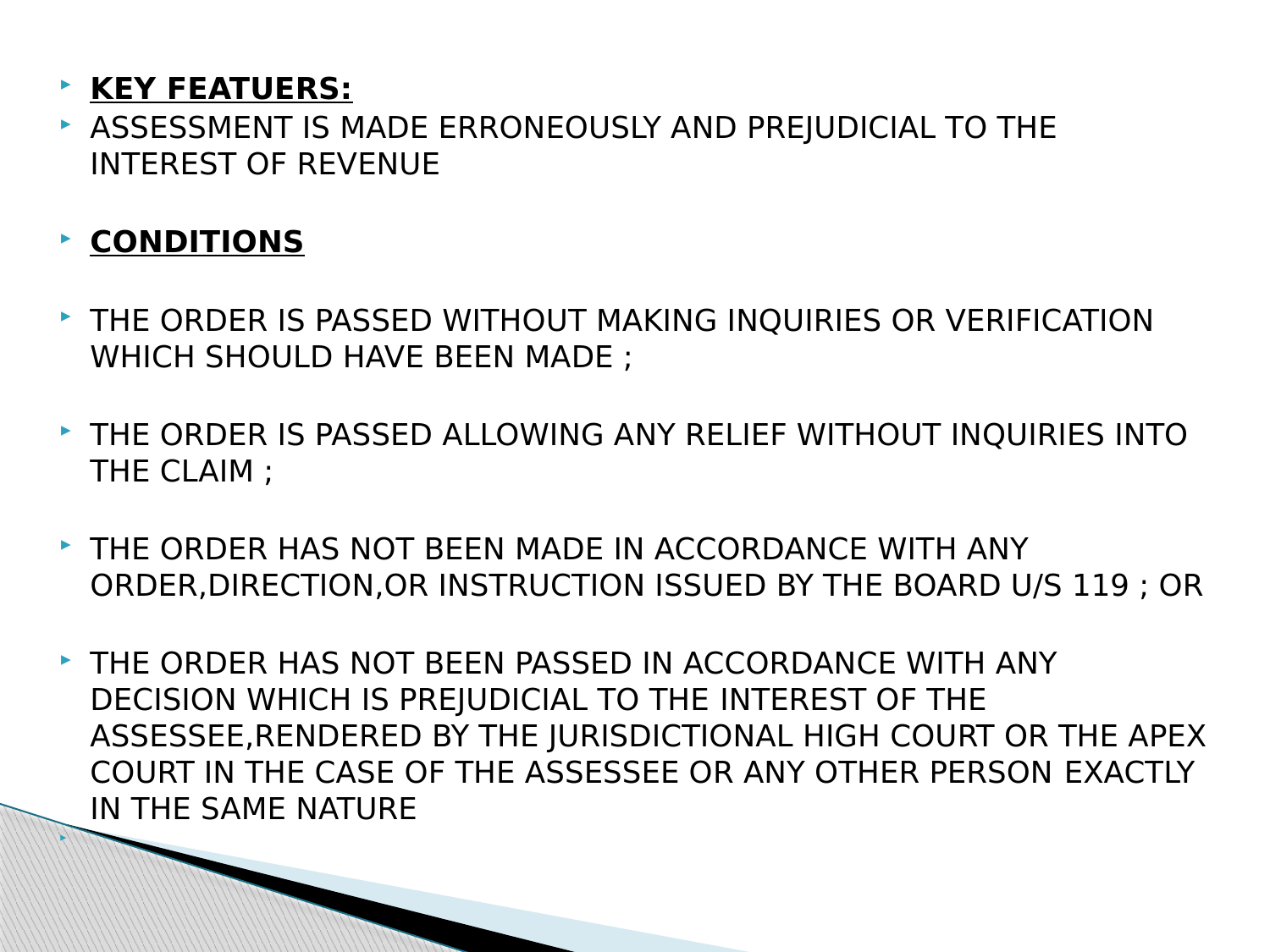

KEY FEATUERS:
ASSESSMENT IS MADE ERRONEOUSLY AND PREJUDICIAL TO THE INTEREST OF REVENUE

CONDITIONS

THE ORDER IS PASSED WITHOUT MAKING INQUIRIES OR VERIFICATION WHICH SHOULD HAVE BEEN MADE ;

THE ORDER IS PASSED ALLOWING ANY RELIEF WITHOUT INQUIRIES INTO THE CLAIM ;

THE ORDER HAS NOT BEEN MADE IN ACCORDANCE WITH ANY ORDER,DIRECTION,OR INSTRUCTION ISSUED BY THE BOARD U/S 119 ; OR

THE ORDER HAS NOT BEEN PASSED IN ACCORDANCE WITH ANY DECISION WHICH IS PREJUDICIAL TO THE INTEREST OF THE ASSESSEE,RENDERED BY THE JURISDICTIONAL HIGH COURT OR THE APEX COURT IN THE CASE OF THE ASSESSEE OR ANY OTHER PERSON EXACTLY IN THE SAME NATURE